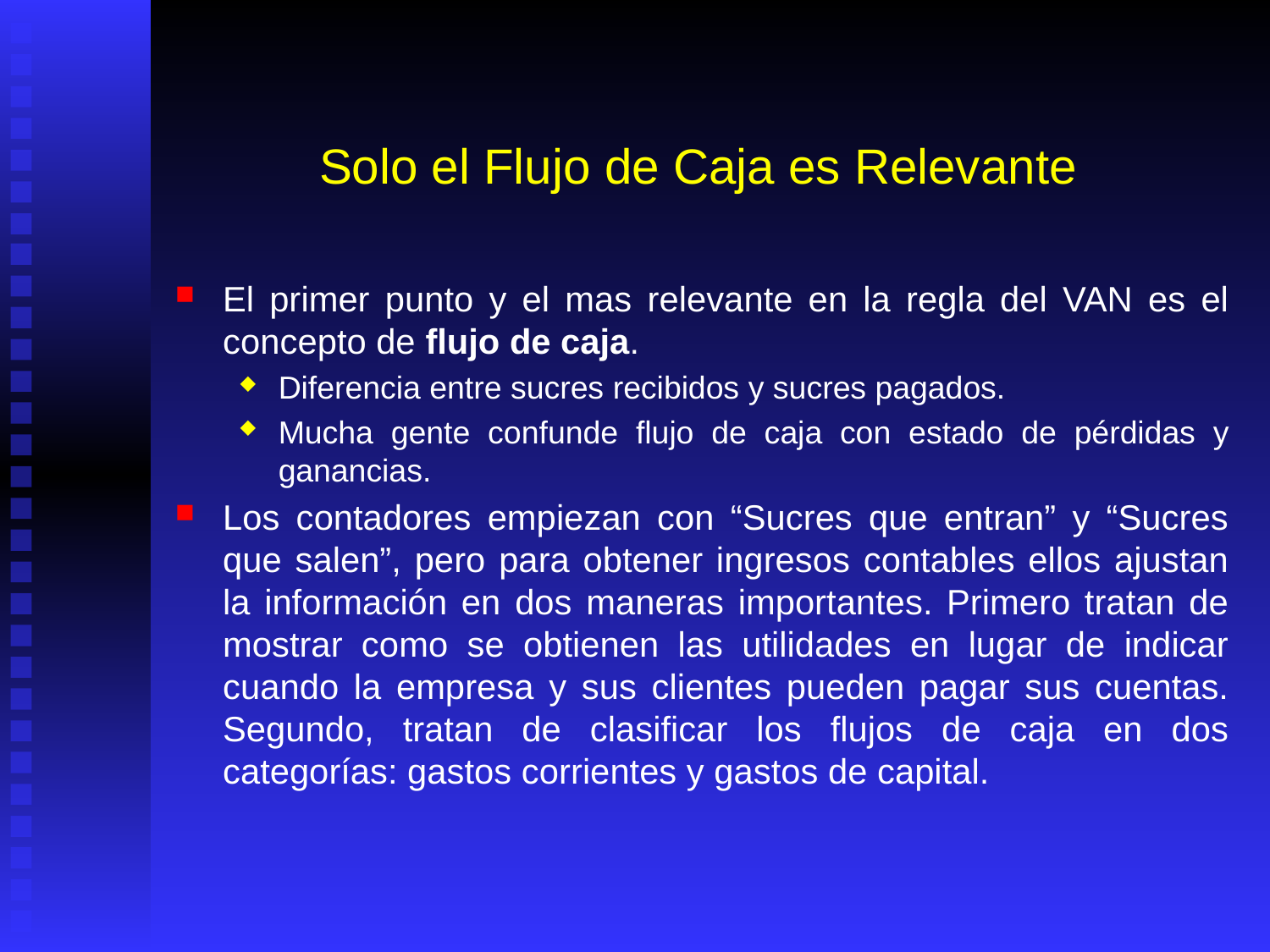

# Solo el Flujo de Caja es Relevante
El primer punto y el mas relevante en la regla del VAN es el concepto de flujo de caja.
Diferencia entre sucres recibidos y sucres pagados.
Mucha gente confunde flujo de caja con estado de pérdidas y ganancias.
Los contadores empiezan con “Sucres que entran” y “Sucres que salen”, pero para obtener ingresos contables ellos ajustan la información en dos maneras importantes. Primero tratan de mostrar como se obtienen las utilidades en lugar de indicar cuando la empresa y sus clientes pueden pagar sus cuentas. Segundo, tratan de clasificar los flujos de caja en dos categorías: gastos corrientes y gastos de capital.